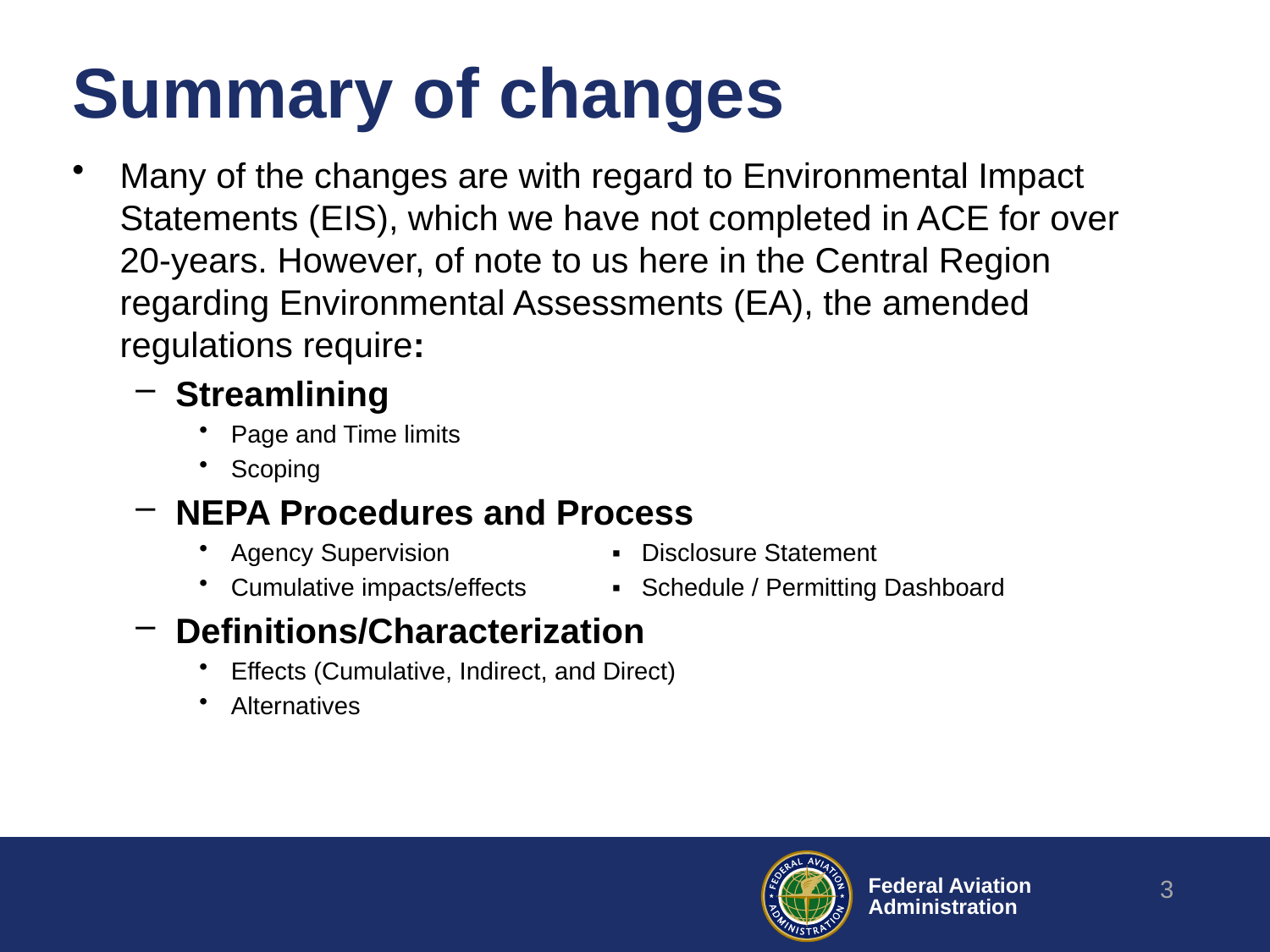

# Summary of changes
Many of the changes are with regard to Environmental Impact Statements (EIS), which we have not completed in ACE for over 20-years. However, of note to us here in the Central Region regarding Environmental Assessments (EA), the amended regulations require:
Streamlining
Page and Time limits
Scoping
NEPA Procedures and Process
Agency Supervision		▪   Disclosure Statement
Cumulative impacts/effects	▪   Schedule / Permitting Dashboard
Definitions/Characterization
Effects (Cumulative, Indirect, and Direct)
Alternatives

3